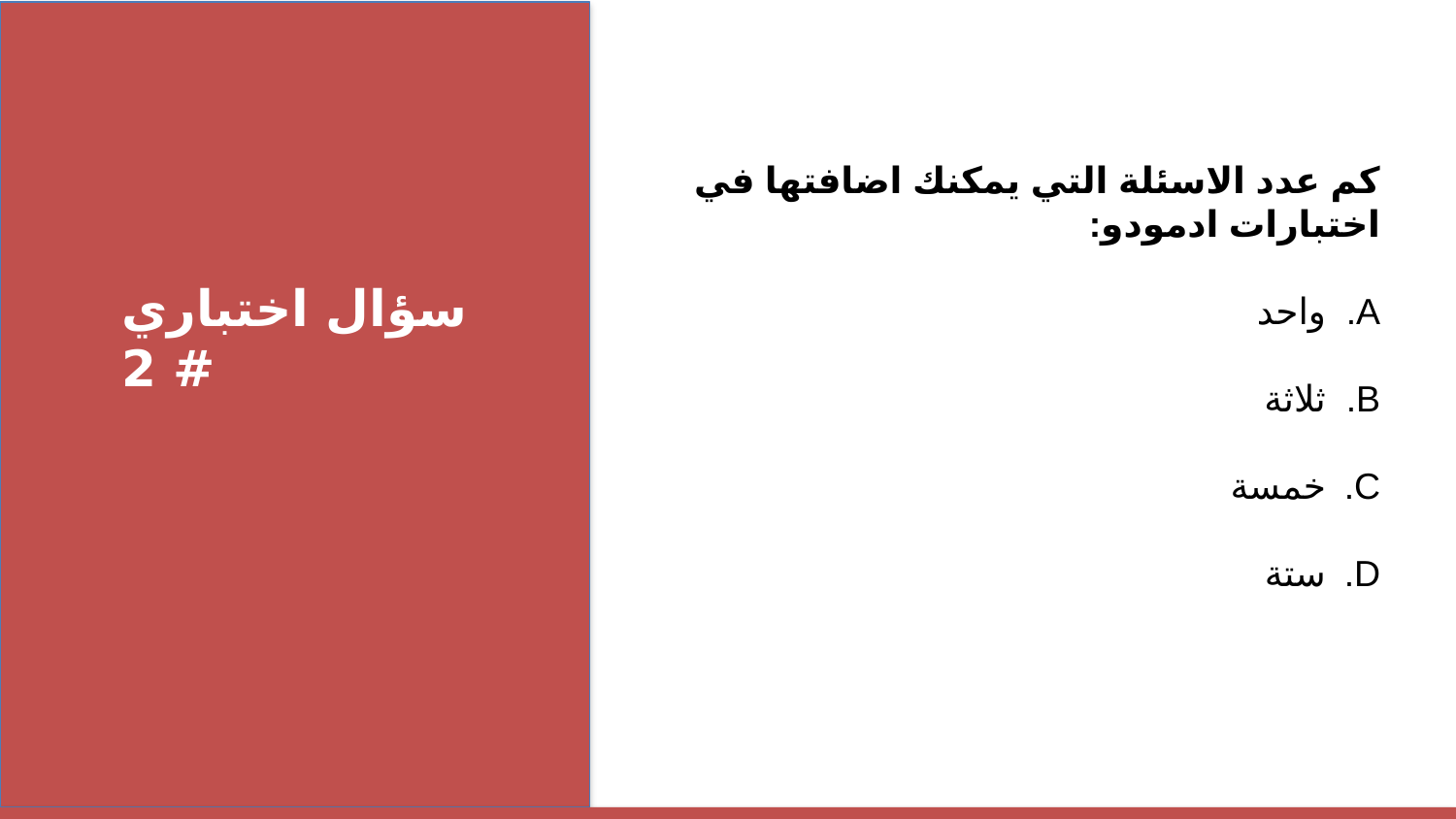

كم عدد الاسئلة التي يمكنك اضافتها في اختبارات ادمودو:

واحد

ثلاثة

خمسة

ستة
سؤال اختباري # 2